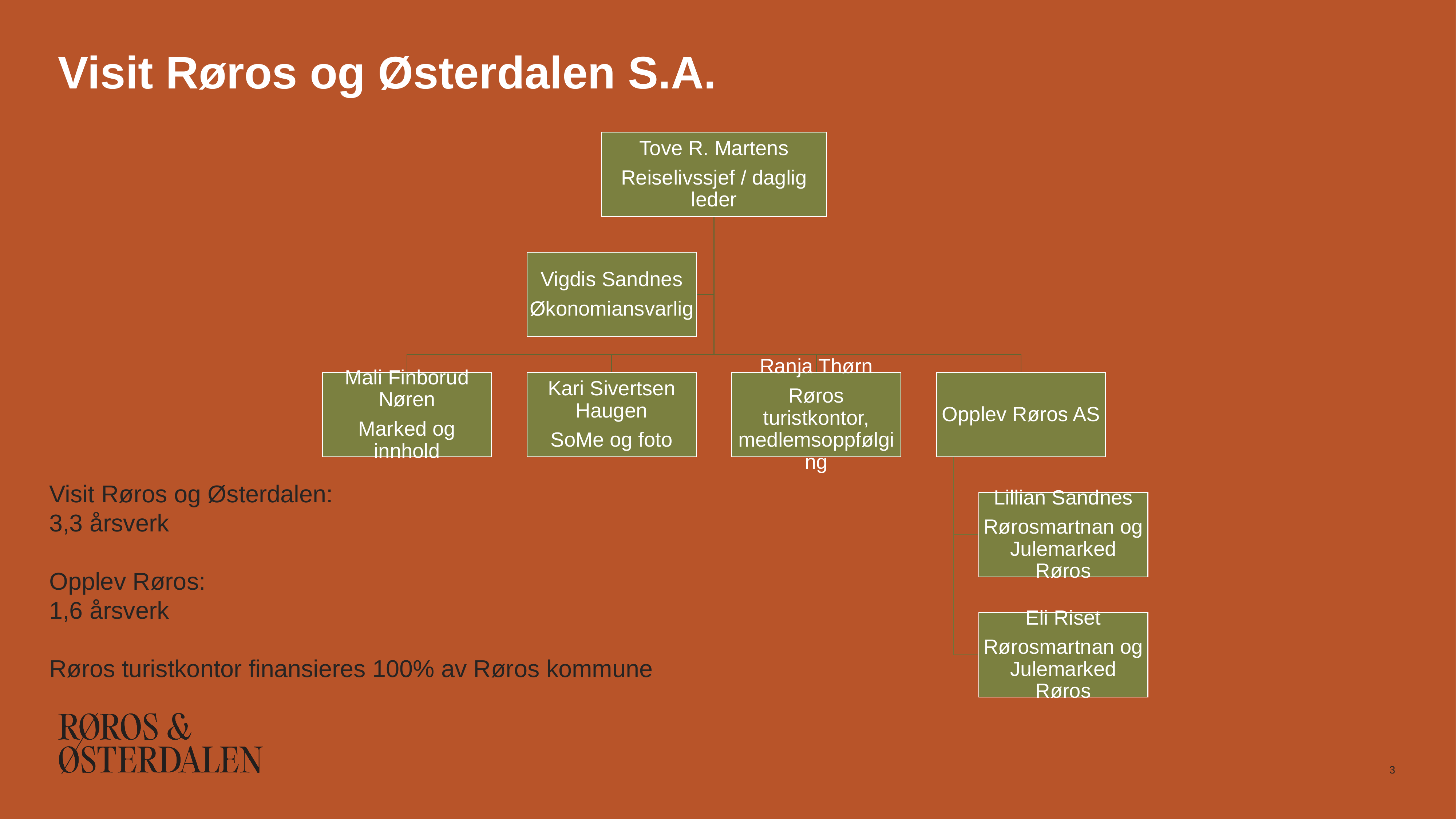

# Visit Røros og Østerdalen S.A.
Tove R. Martens
Reiselivssjef / daglig leder
Mali Finborud Nøren
Marked og innhold
Kari Sivertsen Haugen
SoMe og foto
Ranja Thørn
Røros turistkontor, medlemsoppfølging
Opplev Røros AS
Lillian Sandnes
Rørosmartnan og Julemarked Røros
Eli Riset
Rørosmartnan og Julemarked Røros
Vigdis Sandnes
Økonomiansvarlig
Visit Røros og Østerdalen:
3,3 årsverk

Opplev Røros:
1,6 årsverk

Røros turistkontor finansieres 100% av Røros kommune
3